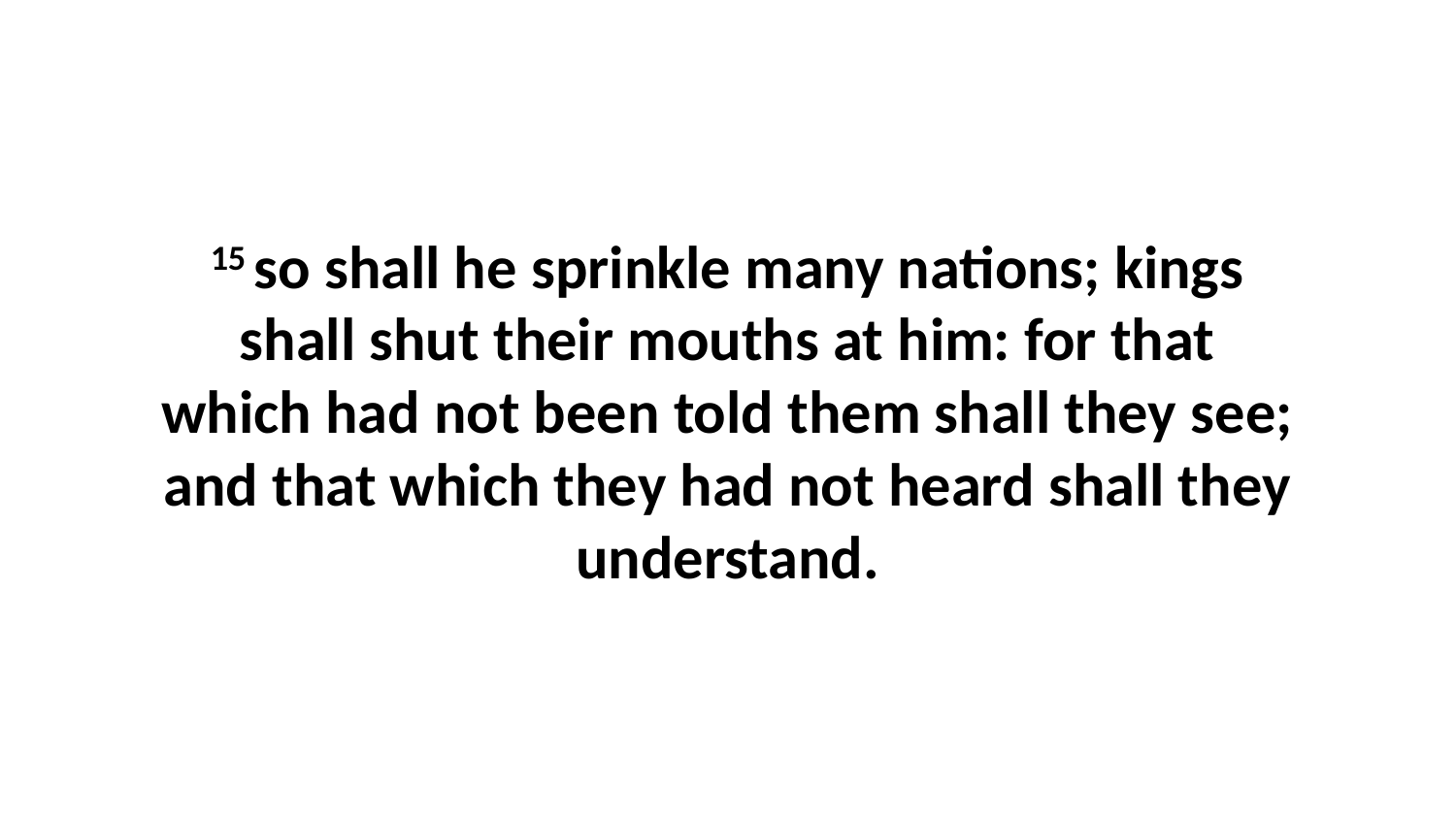

15 so shall he sprinkle many nations; kings shall shut their mouths at him: for that which had not been told them shall they see; and that which they had not heard shall they understand.